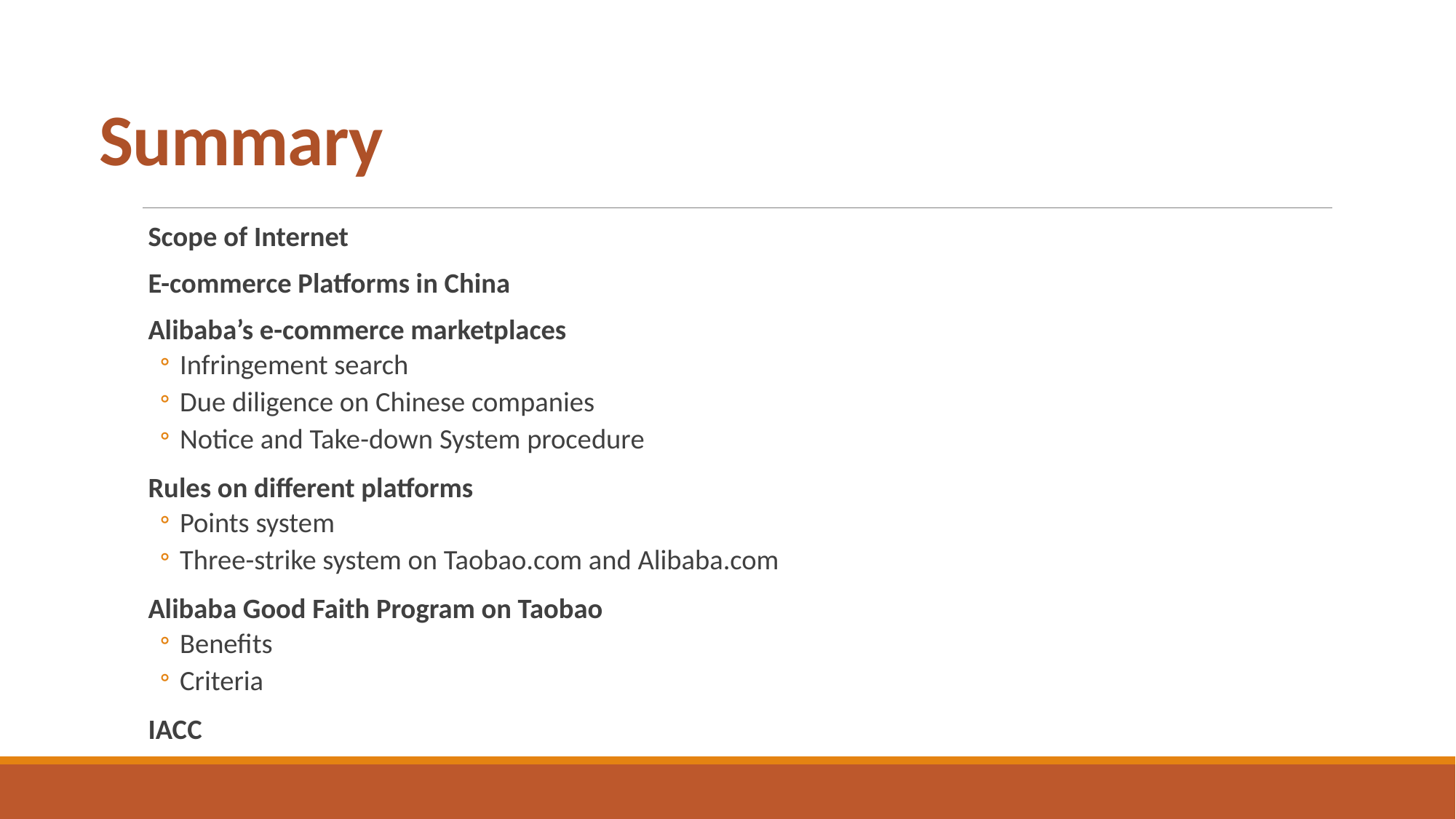

# Summary
Scope of Internet
E-commerce Platforms in China
Alibaba’s e-commerce marketplaces
Infringement search
Due diligence on Chinese companies
Notice and Take-down System procedure
Rules on different platforms
Points system
Three-strike system on Taobao.com and Alibaba.com
Alibaba Good Faith Program on Taobao
Benefits
Criteria
IACC